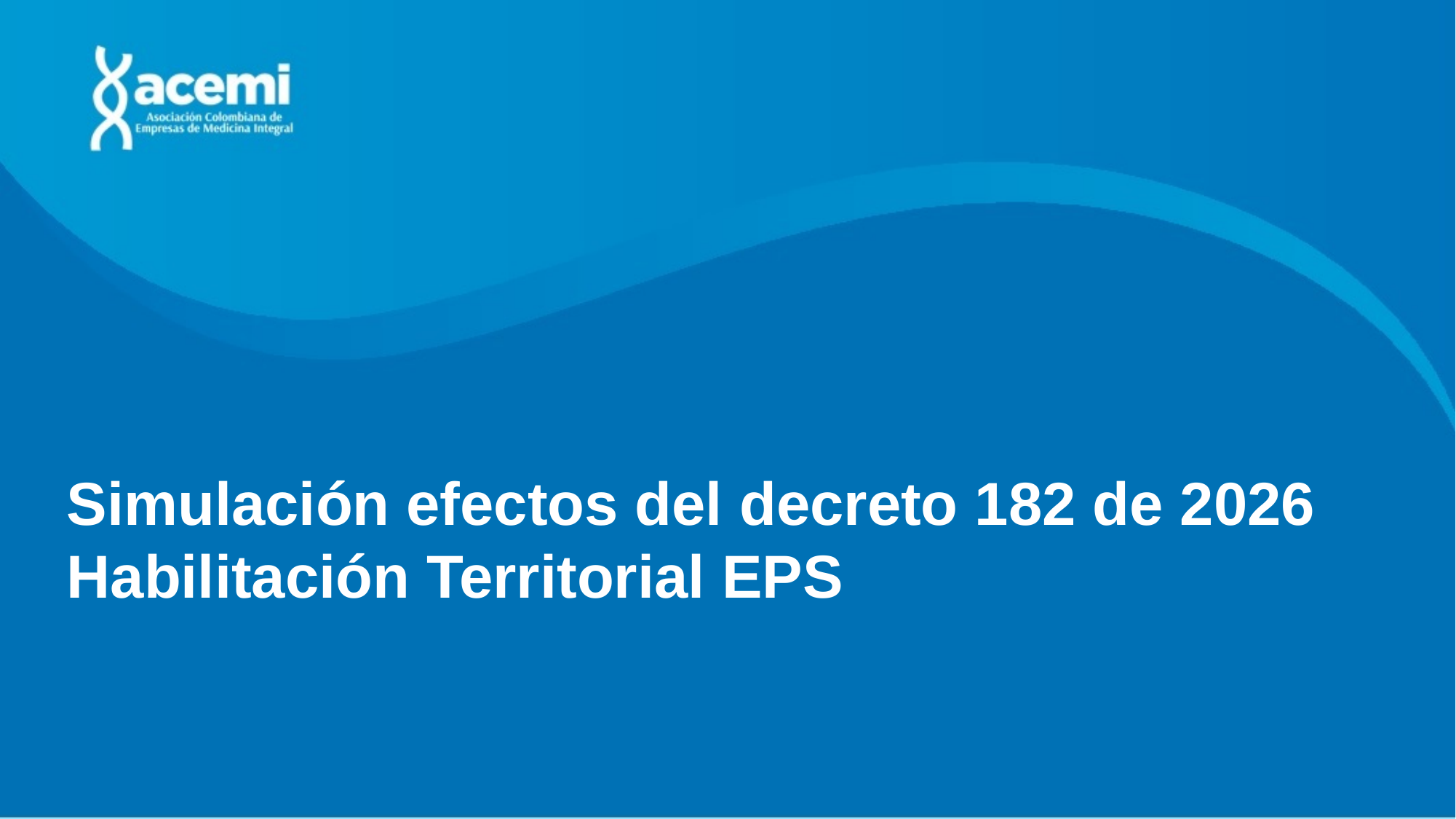

Simulación efectos del decreto 182 de 2026
Habilitación Territorial EPS